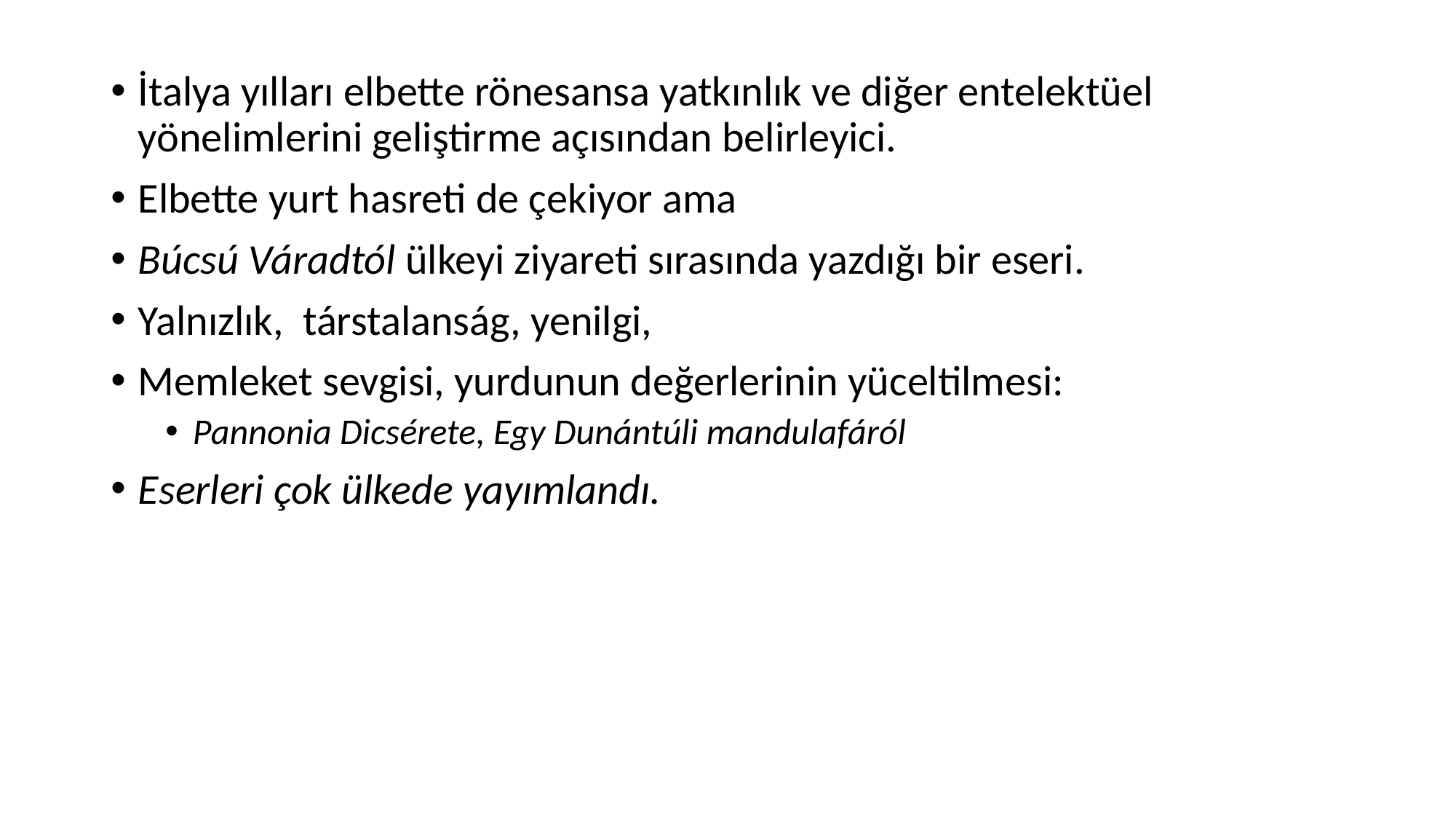

İtalya yılları elbette rönesansa yatkınlık ve diğer entelektüel yönelimlerini geliştirme açısından belirleyici.
Elbette yurt hasreti de çekiyor ama
Búcsú Váradtól ülkeyi ziyareti sırasında yazdığı bir eseri.
Yalnızlık,  társtalanság, yenilgi,
Memleket sevgisi, yurdunun değerlerinin yüceltilmesi:
Pannonia Dicsérete, Egy Dunántúli mandulafáról
Eserleri çok ülkede yayımlandı.